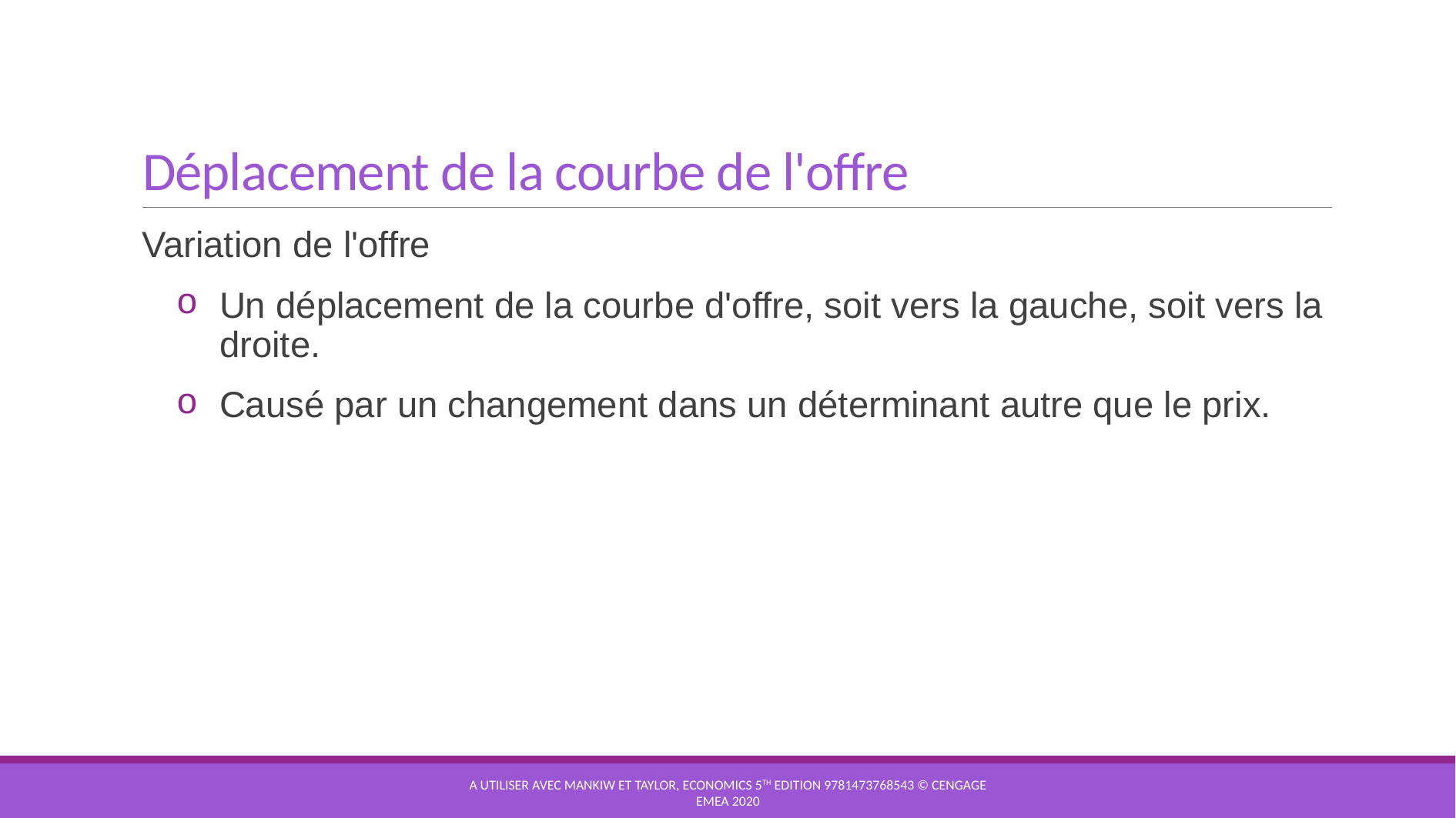

# Déplacement de la courbe de l'offre
Variation de l'offre
Un déplacement de la courbe d'offre, soit vers la gauche, soit vers la droite.
Causé par un changement dans un déterminant autre que le prix.
A utiliser avec Mankiw et Taylor, Economics 5th edition 9781473768543 © Cengage EMEA 2020